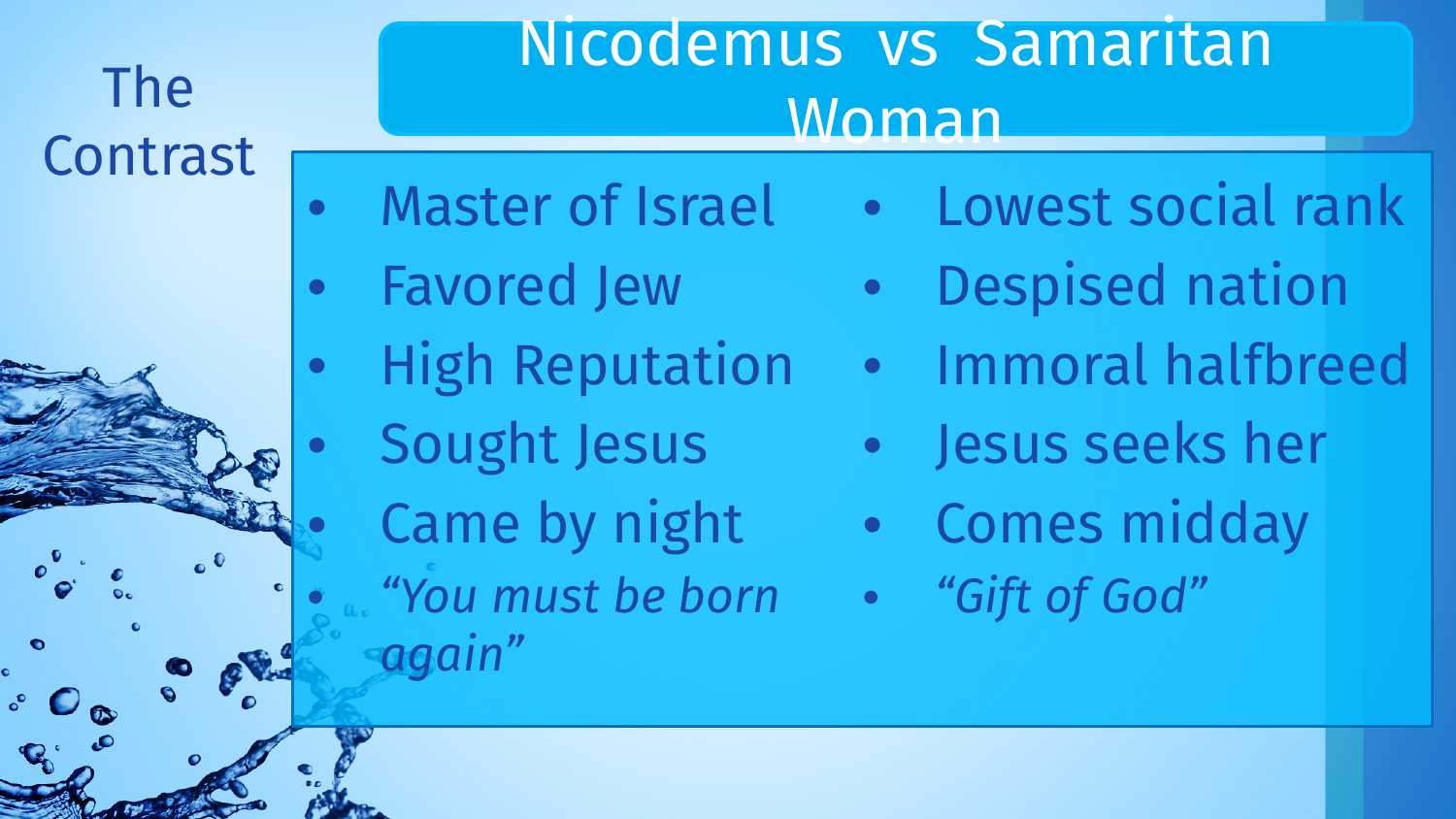

# The Contrast
Nicodemus  vs  Samaritan Woman
Master of Israel
Favored Jew
High Reputation
Sought Jesus
Came by night
“You must be born  again”
Lowest social rank
Despised nation
Immoral halfbreed
Jesus seeks her
Comes midday
“Gift of God”